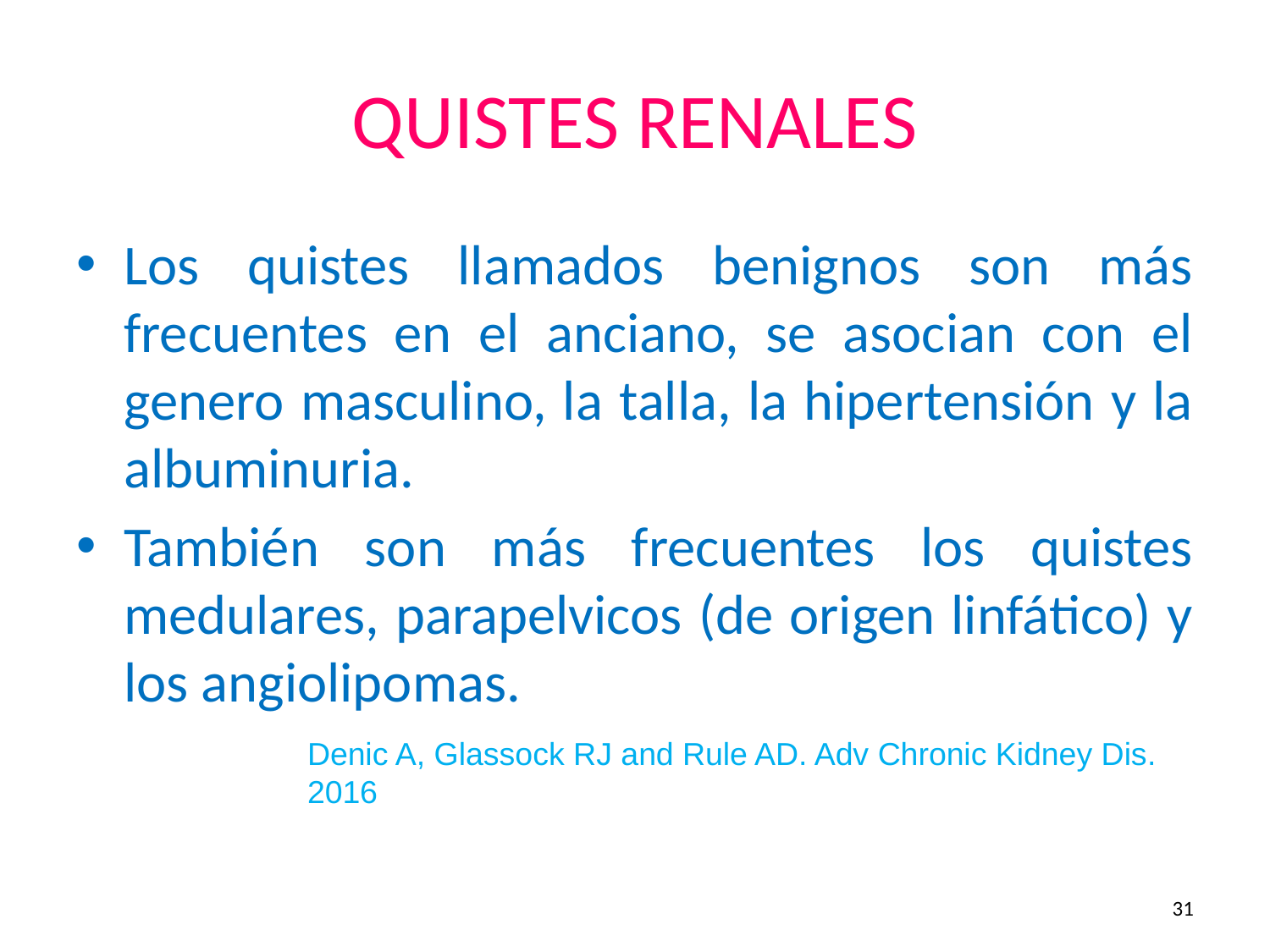

# QUISTES RENALES
Los quistes llamados benignos son más frecuentes en el anciano, se asocian con el genero masculino, la talla, la hipertensión y la albuminuria.
También son más frecuentes los quistes medulares, parapelvicos (de origen linfático) y los angiolipomas.
Denic A, Glassock RJ and Rule AD. Adv Chronic Kidney Dis. 2016

31